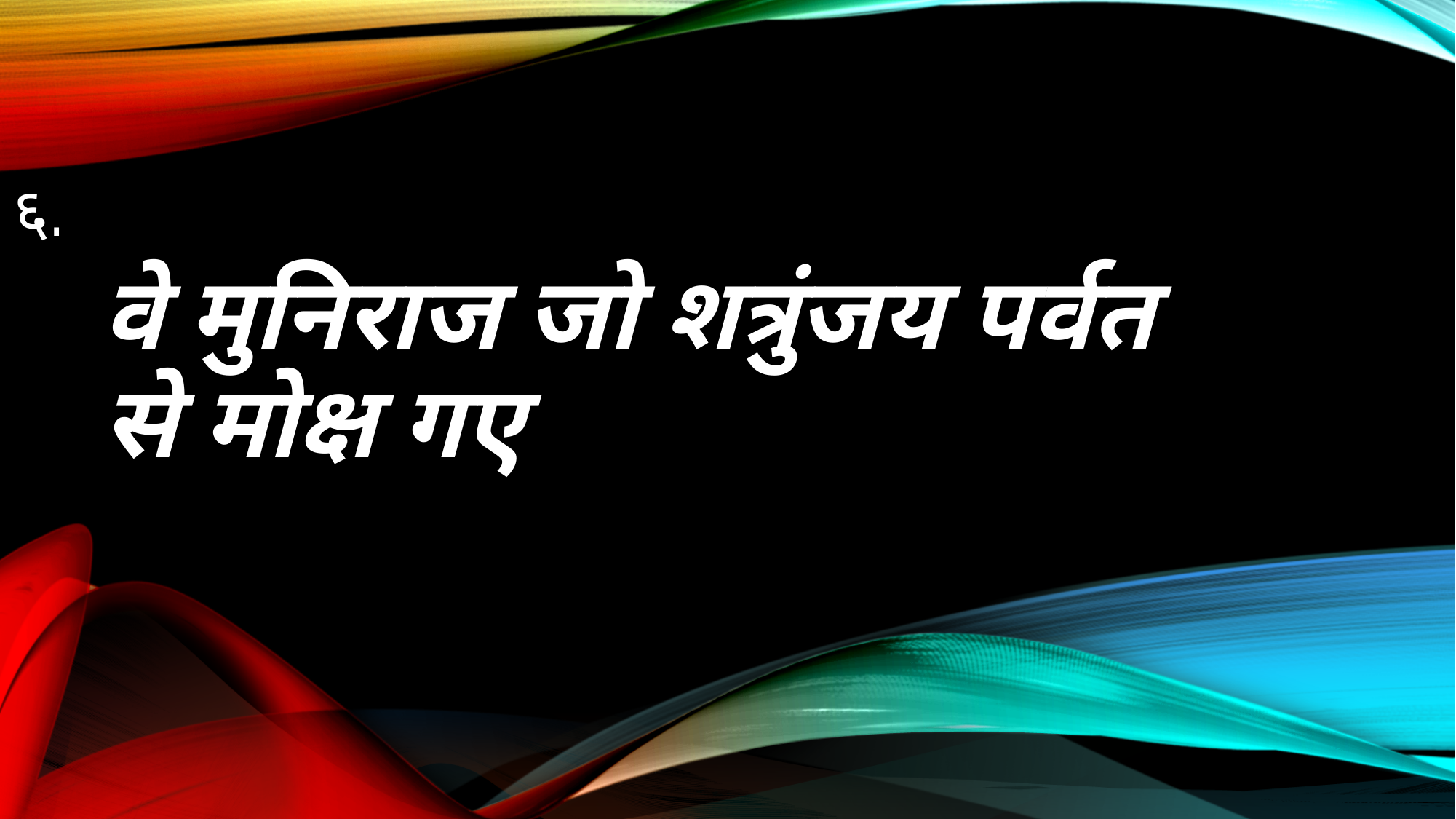

# ६.
वे मुनिराज जो शत्रुंजय पर्वत से मोक्ष गए